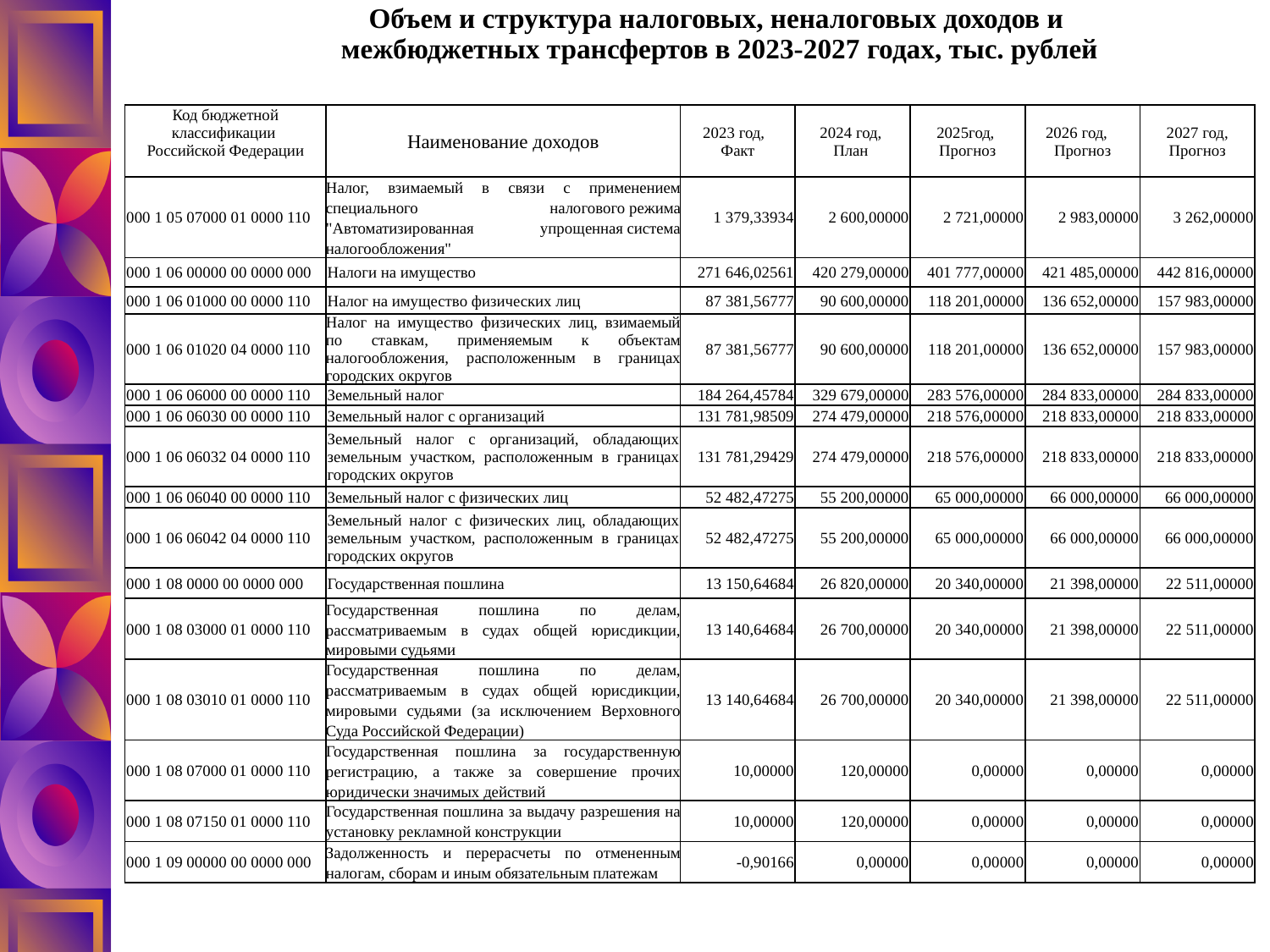

# Объем и структура налоговых, неналоговых доходов и межбюджетных трансфертов в 2023-2027 годах, тыс. рублей
| Код бюджетной классификации Российской Федерации | Наименование доходов | 2023 год, Факт | 2024 год, План | 2025год, Прогноз | 2026 год, Прогноз | 2027 год, Прогноз |
| --- | --- | --- | --- | --- | --- | --- |
| 000 1 05 07000 01 0000 110 | Налог, взимаемый в связи с применением специального налогового режима "Автоматизированная упрощенная система налогообложения" | 1 379,33934 | 2 600,00000 | 2 721,00000 | 2 983,00000 | 3 262,00000 |
| 000 1 06 00000 00 0000 000 | Налоги на имущество | 271 646,02561 | 420 279,00000 | 401 777,00000 | 421 485,00000 | 442 816,00000 |
| 000 1 06 01000 00 0000 110 | Налог на имущество физических лиц | 87 381,56777 | 90 600,00000 | 118 201,00000 | 136 652,00000 | 157 983,00000 |
| 000 1 06 01020 04 0000 110 | Налог на имущество физических лиц, взимаемый по ставкам, применяемым к объектам налогообложения, расположенным в границах городских округов | 87 381,56777 | 90 600,00000 | 118 201,00000 | 136 652,00000 | 157 983,00000 |
| 000 1 06 06000 00 0000 110 | Земельный налог | 184 264,45784 | 329 679,00000 | 283 576,00000 | 284 833,00000 | 284 833,00000 |
| 000 1 06 06030 00 0000 110 | Земельный налог с организаций | 131 781,98509 | 274 479,00000 | 218 576,00000 | 218 833,00000 | 218 833,00000 |
| 000 1 06 06032 04 0000 110 | Земельный налог с организаций, обладающих земельным участком, расположенным в границах городских округов | 131 781,29429 | 274 479,00000 | 218 576,00000 | 218 833,00000 | 218 833,00000 |
| 000 1 06 06040 00 0000 110 | Земельный налог с физических лиц | 52 482,47275 | 55 200,00000 | 65 000,00000 | 66 000,00000 | 66 000,00000 |
| 000 1 06 06042 04 0000 110 | Земельный налог с физических лиц, обладающих земельным участком, расположенным в границах городских округов | 52 482,47275 | 55 200,00000 | 65 000,00000 | 66 000,00000 | 66 000,00000 |
| 000 1 08 0000 00 0000 000 | Государственная пошлина | 13 150,64684 | 26 820,00000 | 20 340,00000 | 21 398,00000 | 22 511,00000 |
| 000 1 08 03000 01 0000 110 | Государственная пошлина по делам, рассматриваемым в судах общей юрисдикции, мировыми судьями | 13 140,64684 | 26 700,00000 | 20 340,00000 | 21 398,00000 | 22 511,00000 |
| 000 1 08 03010 01 0000 110 | Государственная пошлина по делам, рассматриваемым в судах общей юрисдикции, мировыми судьями (за исключением Верховного Суда Российской Федерации) | 13 140,64684 | 26 700,00000 | 20 340,00000 | 21 398,00000 | 22 511,00000 |
| 000 1 08 07000 01 0000 110 | Государственная пошлина за государственную регистрацию, а также за совершение прочих юридически значимых действий | 10,00000 | 120,00000 | 0,00000 | 0,00000 | 0,00000 |
| 000 1 08 07150 01 0000 110 | Государственная пошлина за выдачу разрешения на установку рекламной конструкции | 10,00000 | 120,00000 | 0,00000 | 0,00000 | 0,00000 |
| 000 1 09 00000 00 0000 000 | Задолженность и перерасчеты по отмененным налогам, сборам и иным обязательным платежам | -0,90166 | 0,00000 | 0,00000 | 0,00000 | 0,00000 |